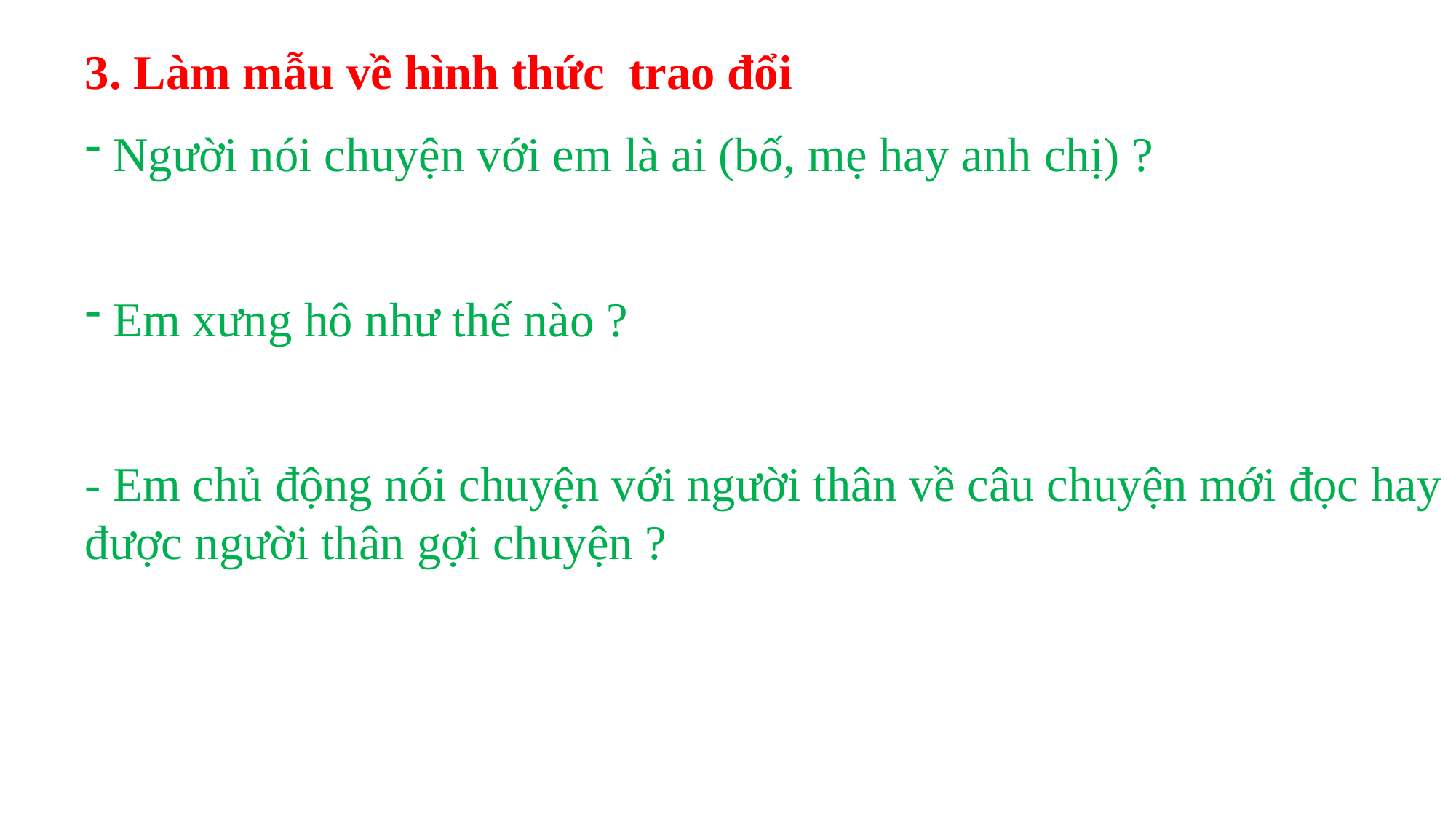

3. Làm mẫu về hình thức  trao đổi
 Người nói chuyện với em là ai (bố, mẹ hay anh chị) ?

 Em xưng hô như thế nào ?

- Em chủ động nói chuyện với người thân về câu chuyện mới đọc hay được người thân gợi chuyện ?